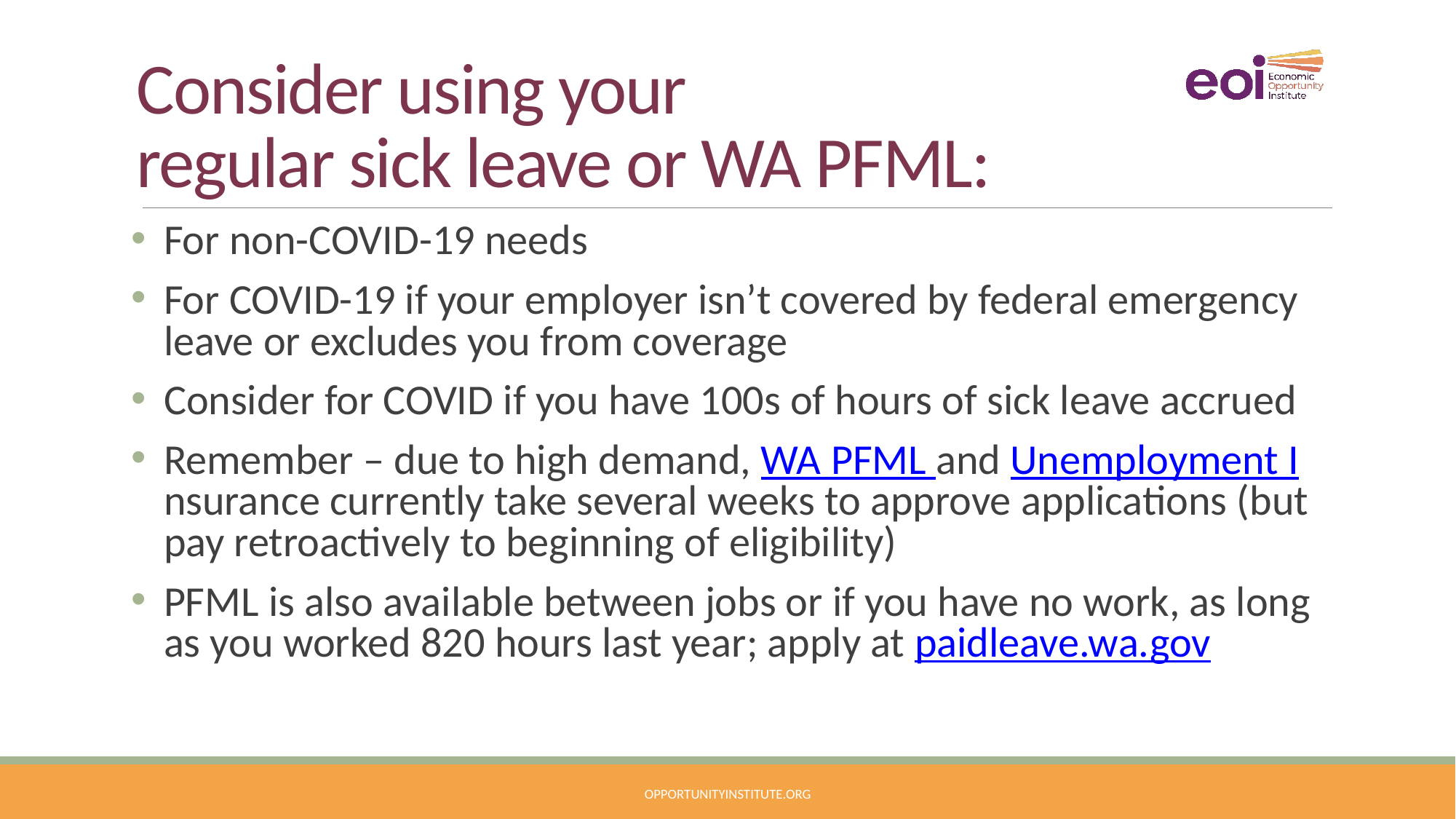

# Consider using your regular sick leave or WA PFML:
For non-COVID-19 needs
For COVID-19 if your employer isn’t covered by federal emergency leave or excludes you from coverage
Consider for COVID if you have 100s of hours of sick leave accrued
Remember – due to high demand, WA PFML and Unemployment Insurance currently take several weeks to approve applications (but pay retroactively to beginning of eligibility)
PFML is also available between jobs or if you have no work, as long as you worked 820 hours last year; apply at paidleave.wa.gov
opportunityinstitute.org